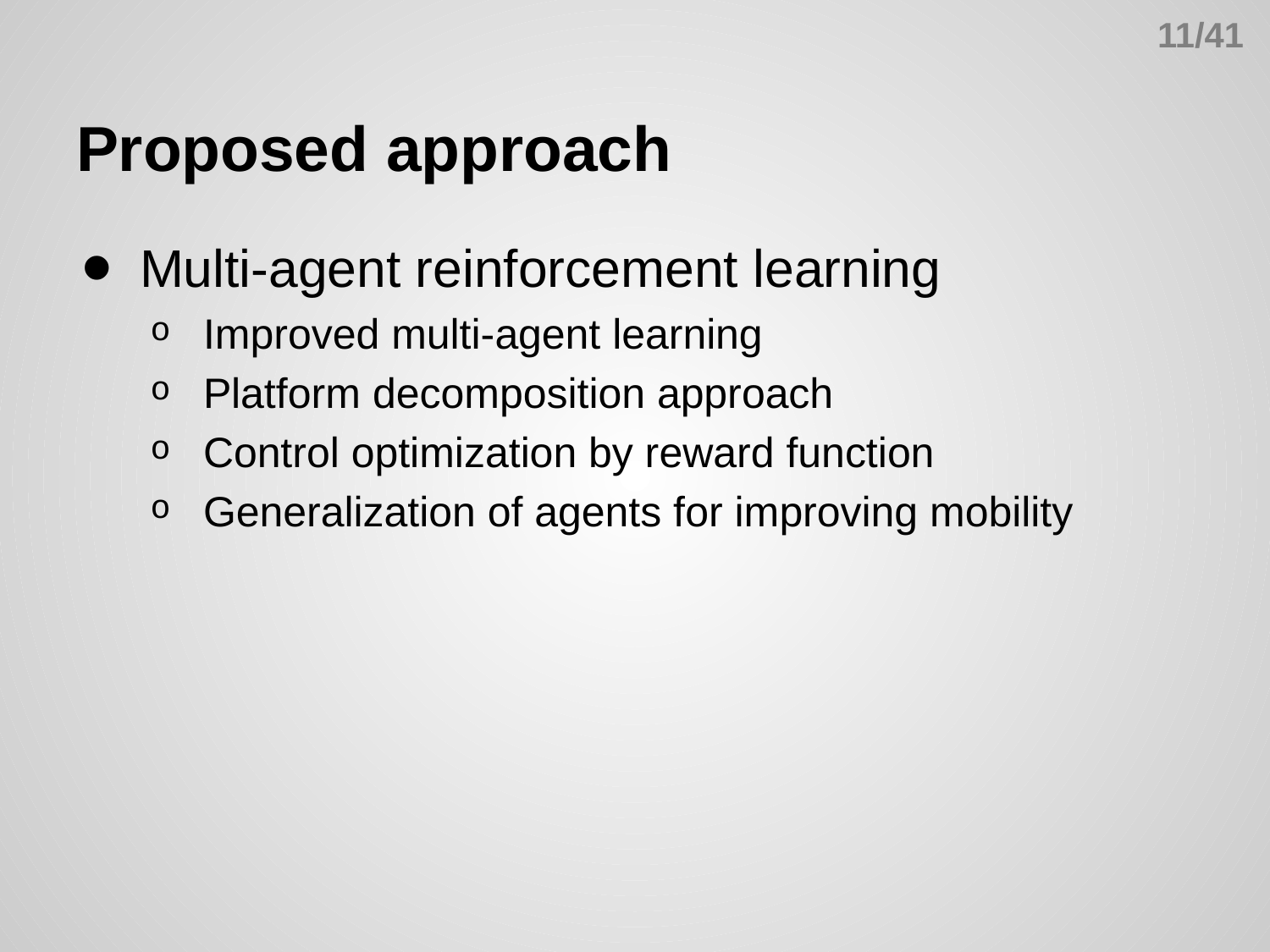

11/41
# Proposed approach
Multi-agent reinforcement learning
Improved multi-agent learning
Platform decomposition approach
Control optimization by reward function
Generalization of agents for improving mobility